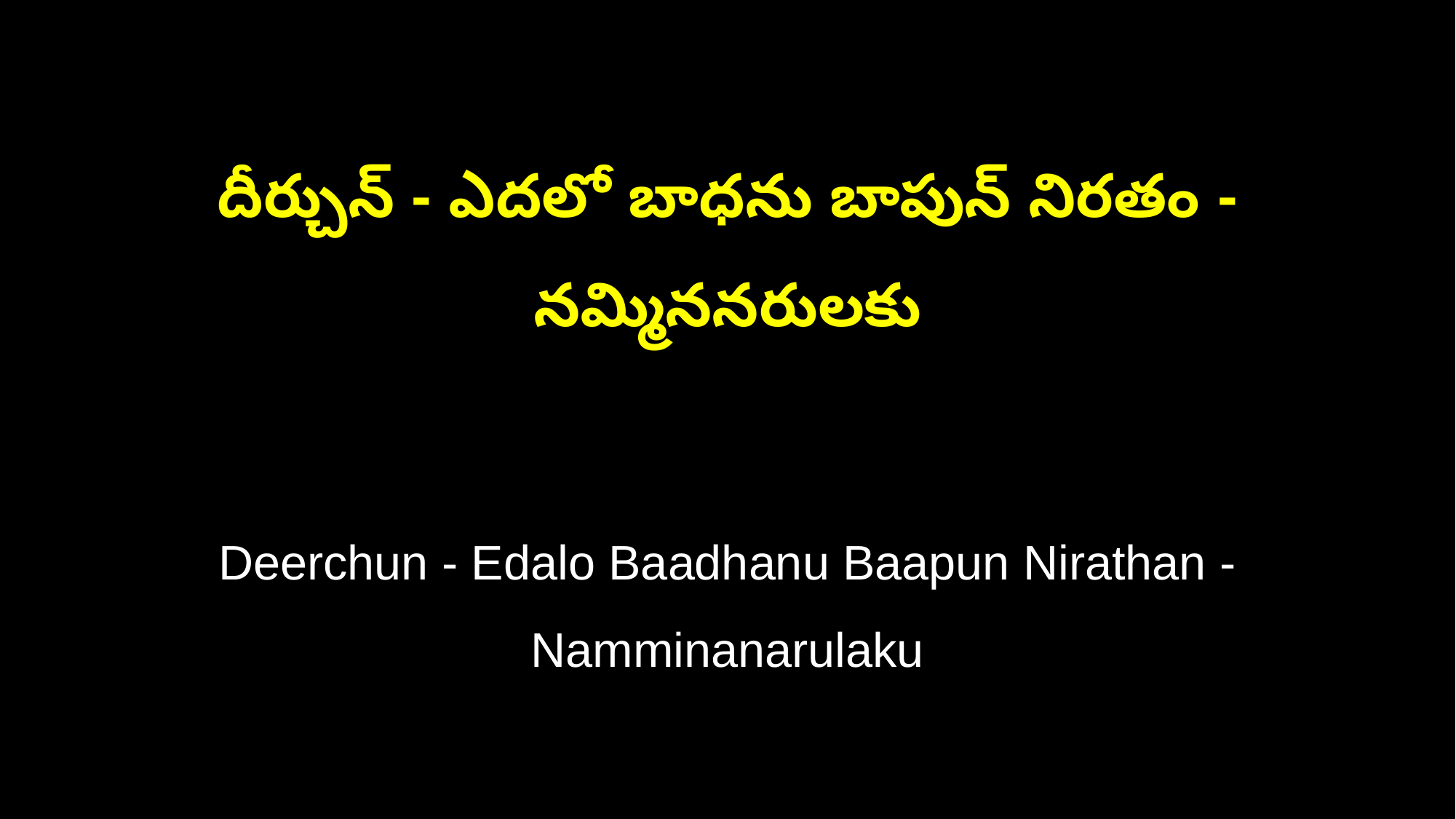

దీర్చున్ - ఎదలో బాధను బాపున్ నిరతం - నమ్మిననరులకు
Deerchun - Edalo Baadhanu Baapun Nirathan - Namminanarulaku